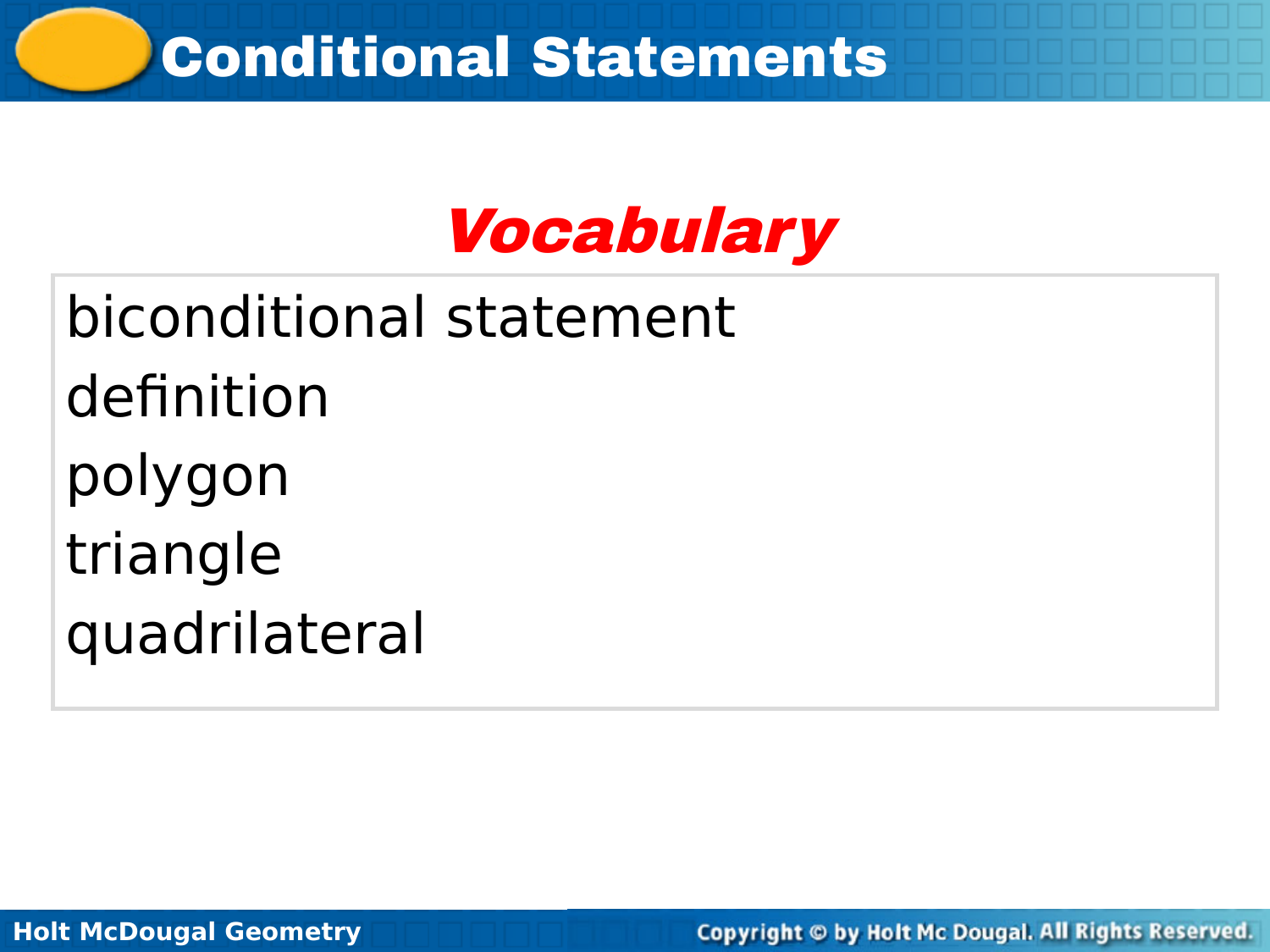

Vocabulary
biconditional statement
definition
polygon
triangle
quadrilateral